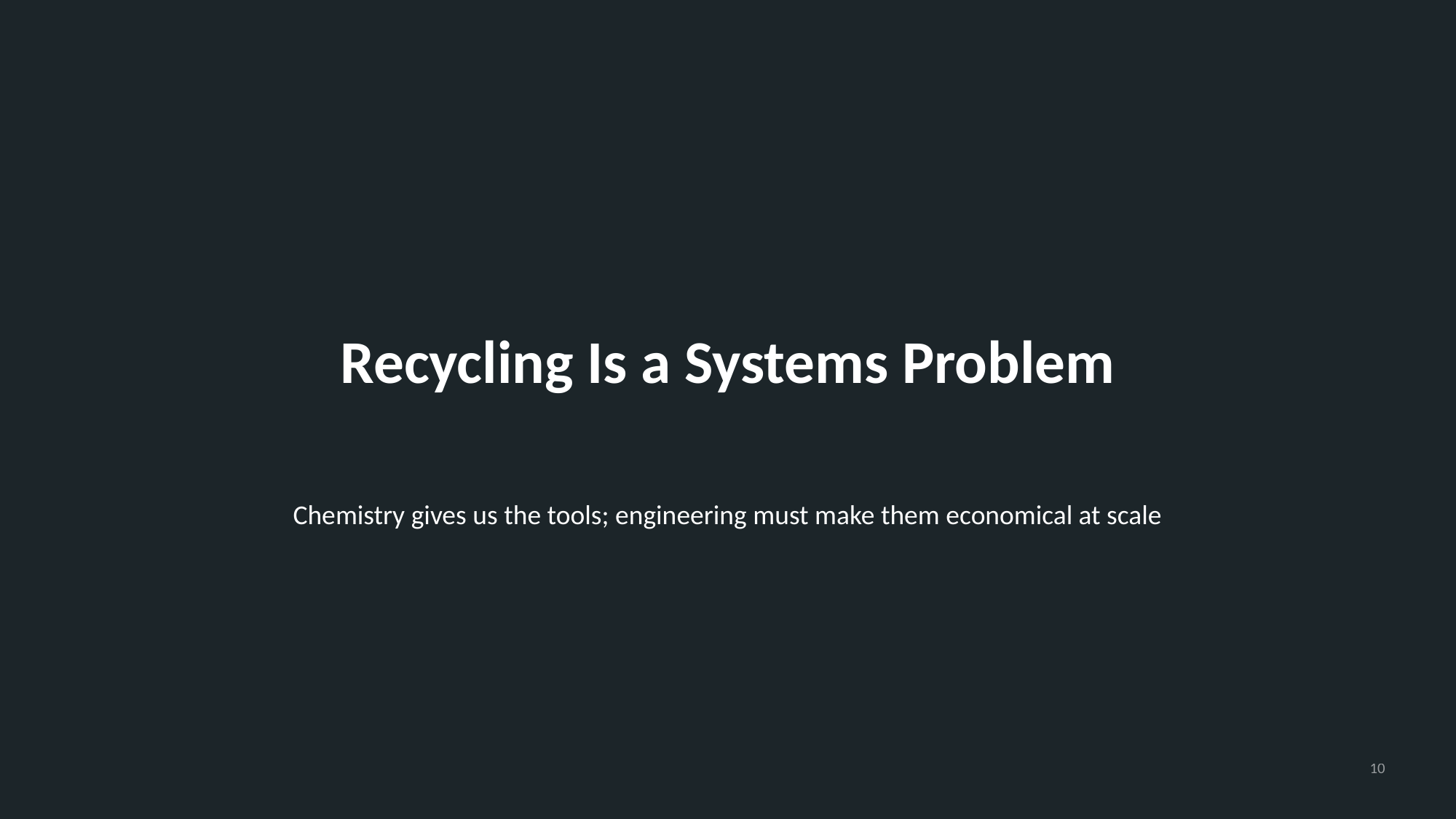

Recycling Is a Systems Problem
Chemistry gives us the tools; engineering must make them economical at scale
10